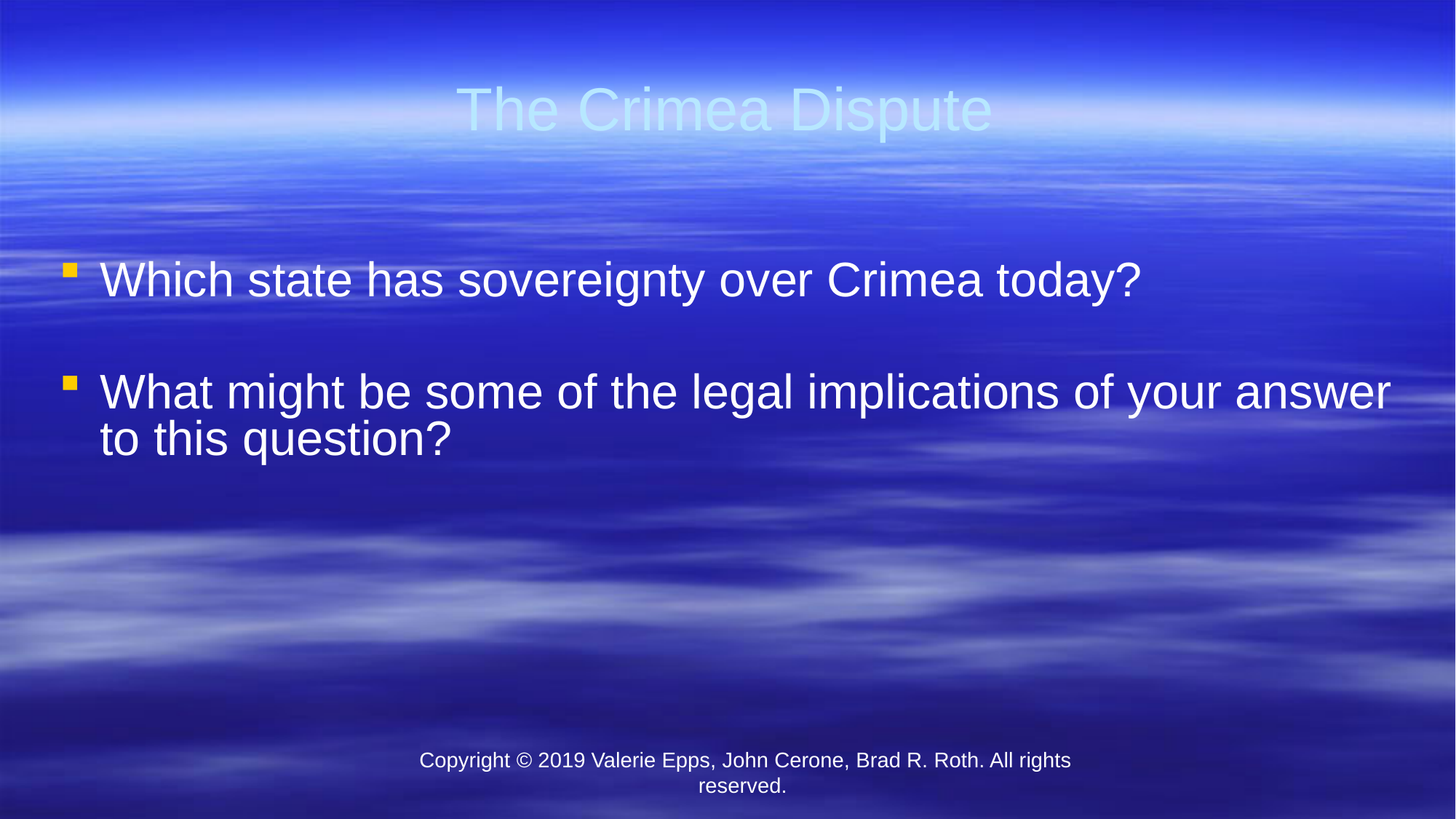

# The Crimea Dispute

Which state has sovereignty over Crimea today?

What might be some of the legal implications of your answer to this question?
Copyright © 2019 Valerie Epps, John Cerone, Brad R. Roth. All rights reserved.